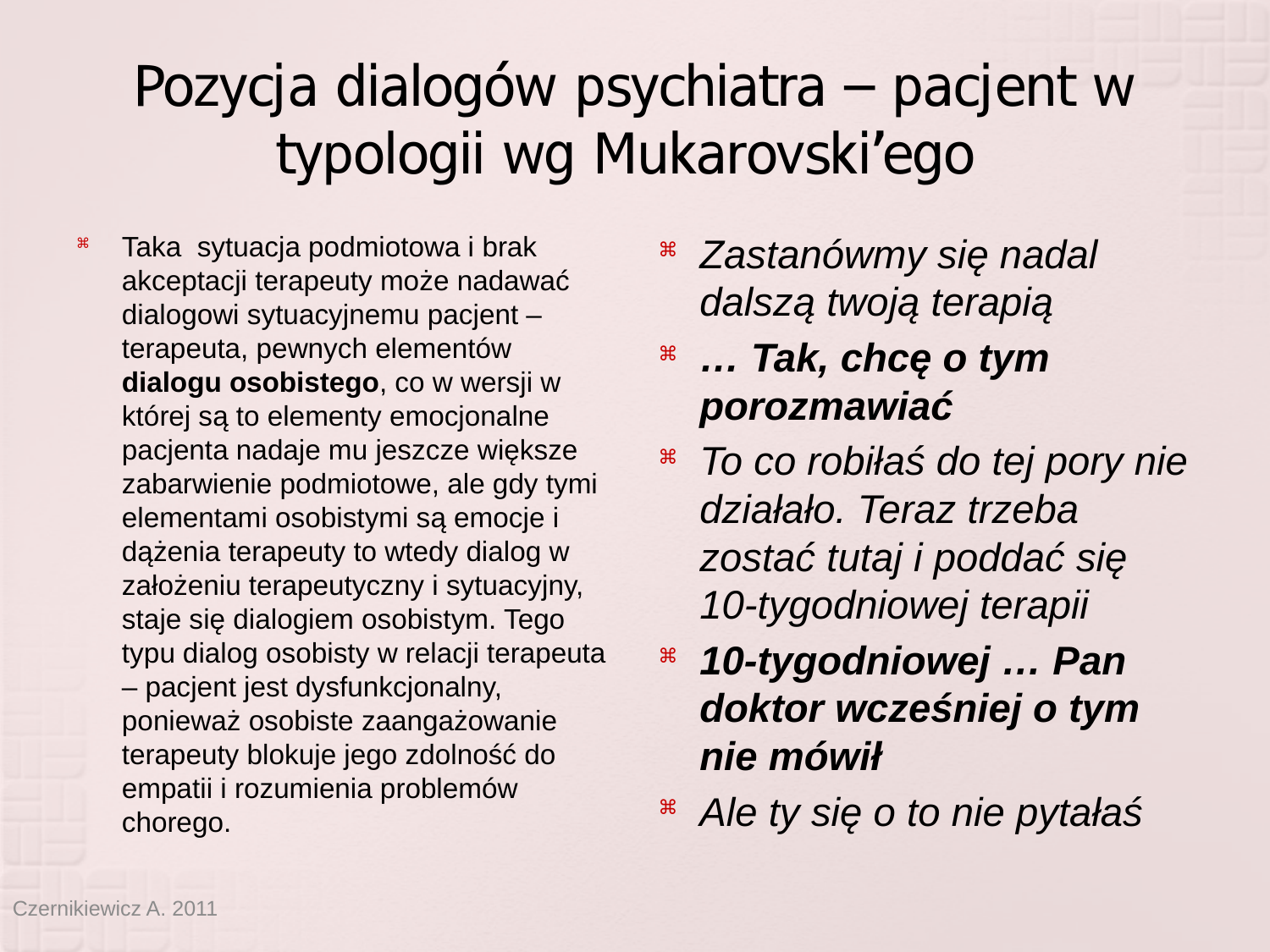

# Pozycja dialogów psychiatra – pacjent w typologii wg Mukarovski’ego
Taka  sytuacja podmiotowa i brak akceptacji terapeuty może nadawać dialogowi sytuacyjnemu pacjent – terapeuta, pewnych elementów dialogu osobistego, co w wersji w której są to elementy emocjonalne pacjenta nadaje mu jeszcze większe zabarwienie podmiotowe, ale gdy tymi elementami osobistymi są emocje i dążenia terapeuty to wtedy dialog w założeniu terapeutyczny i sytuacyjny, staje się dialogiem osobistym. Tego typu dialog osobisty w relacji terapeuta – pacjent jest dysfunkcjonalny, ponieważ osobiste zaangażowanie terapeuty blokuje jego zdolność do empatii i rozumienia problemów chorego.
Zastanówmy się nadal dalszą twoją terapią
… Tak, chcę o tym porozmawiać
To co robiłaś do tej pory nie działało. Teraz trzeba zostać tutaj i poddać się 10-tygodniowej terapii
10-tygodniowej … Pan doktor wcześniej o tym nie mówił
Ale ty się o to nie pytałaś
Czernikiewicz A. 2011